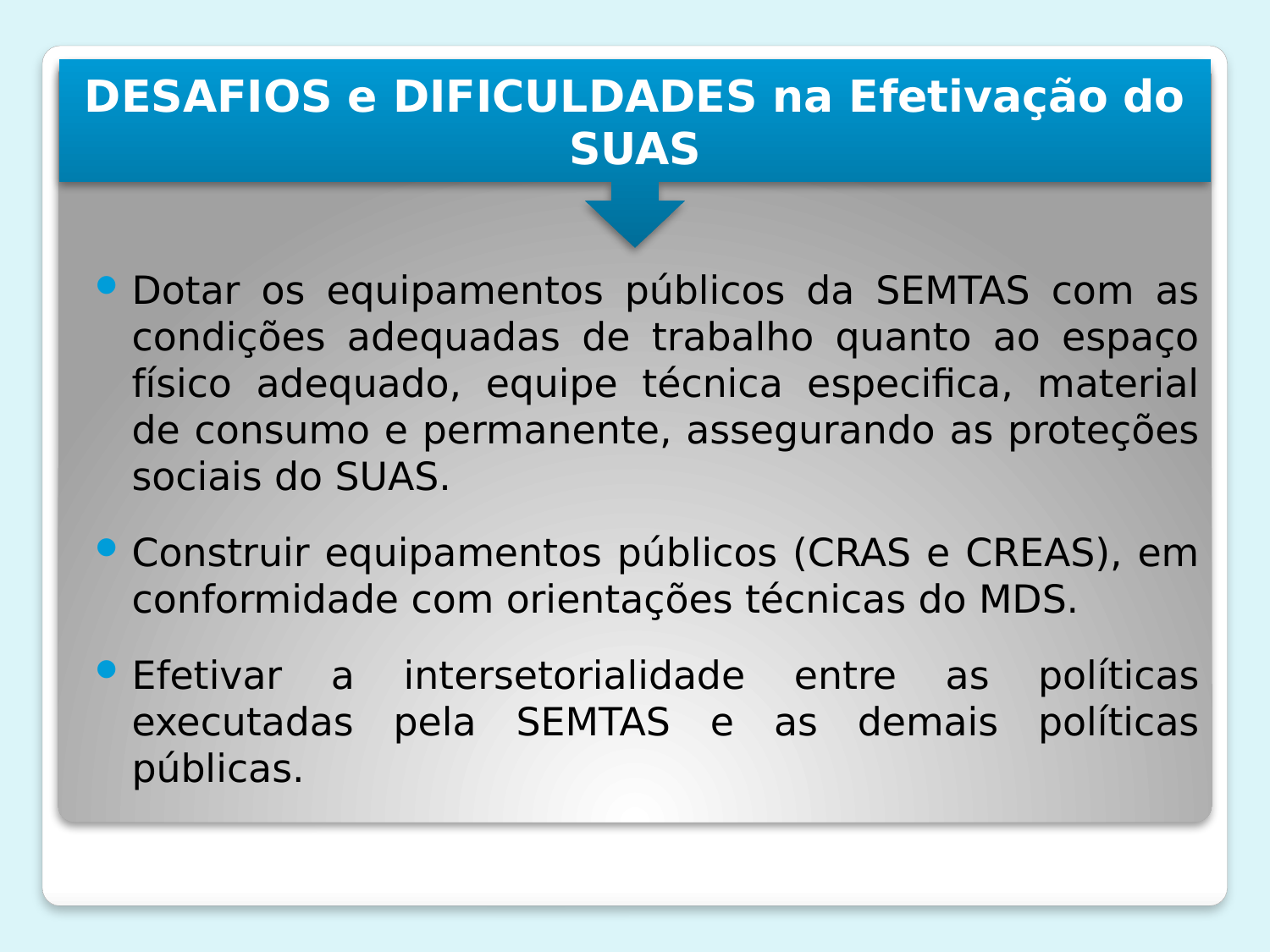

DESAFIOS e DIFICULDADES na Efetivação do SUAS

Dotar os equipamentos públicos da SEMTAS com as condições adequadas de trabalho quanto ao espaço físico adequado, equipe técnica especifica, material de consumo e permanente, assegurando as proteções sociais do SUAS.

Construir equipamentos públicos (CRAS e CREAS), em conformidade com orientações técnicas do MDS.

Efetivar a intersetorialidade entre as políticas executadas pela SEMTAS e as demais políticas públicas.